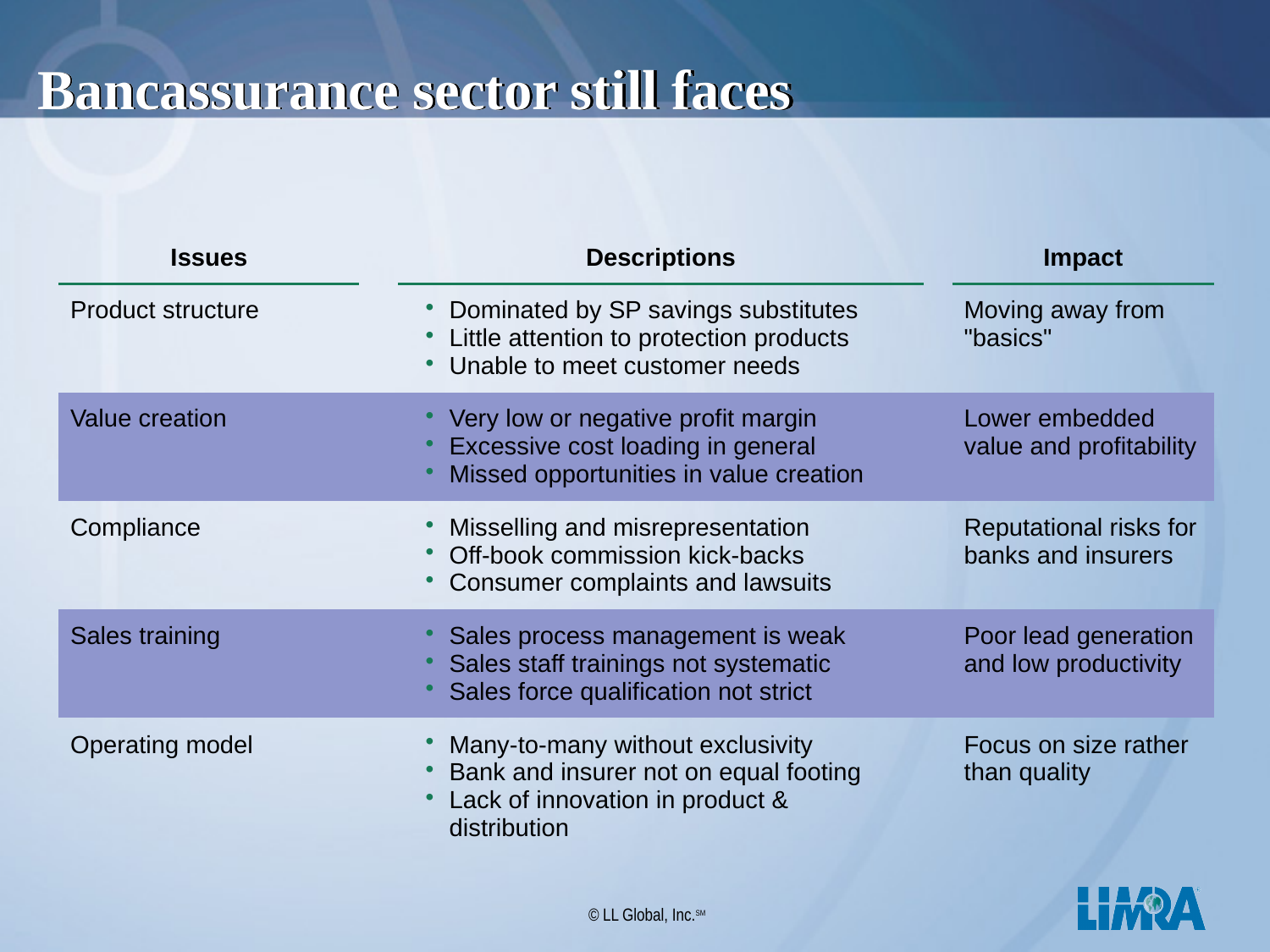

# Bancassurance sector still faces
| Issues |  | Descriptions |  | Impact |
| --- | --- | --- | --- | --- |
| Product structure |  | Dominated by SP savings substitutes Little attention to protection products Unable to meet customer needs |  | Moving away from "basics" |
| Value creation |  | Very low or negative profit margin Excessive cost loading in general Missed opportunities in value creation |  | Lower embedded value and profitability |
| Compliance |  | Misselling and misrepresentation Off-book commission kick-backs Consumer complaints and lawsuits |  | Reputational risks for banks and insurers |
| Sales training |  | Sales process management is weak Sales staff trainings not systematic Sales force qualification not strict |  | Poor lead generation and low productivity |
| Operating model |  | Many-to-many without exclusivity Bank and insurer not on equal footing Lack of innovation in product & distribution |  | Focus on size rather than quality |